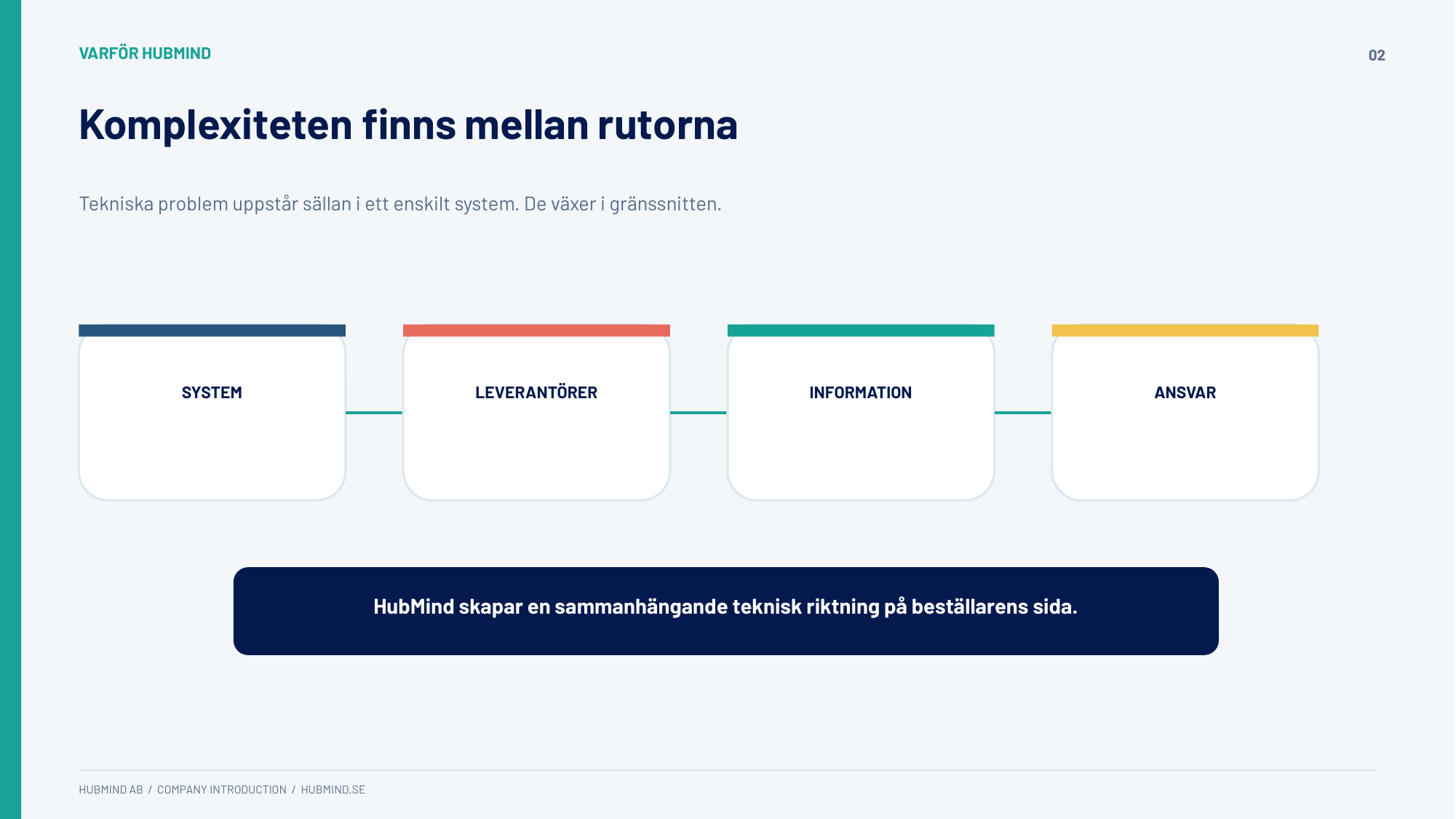

VARFÖR HUBMIND
02
Komplexiteten finns mellan rutorna
Tekniska problem uppstår sällan i ett enskilt system. De växer i gränssnitten.

SYSTEM
LEVERANTÖRER
INFORMATION
ANSVAR

HubMind skapar en sammanhängande teknisk riktning på beställarens sida.
HUBMIND AB  /  COMPANY INTRODUCTION  /  HUBMIND.SE